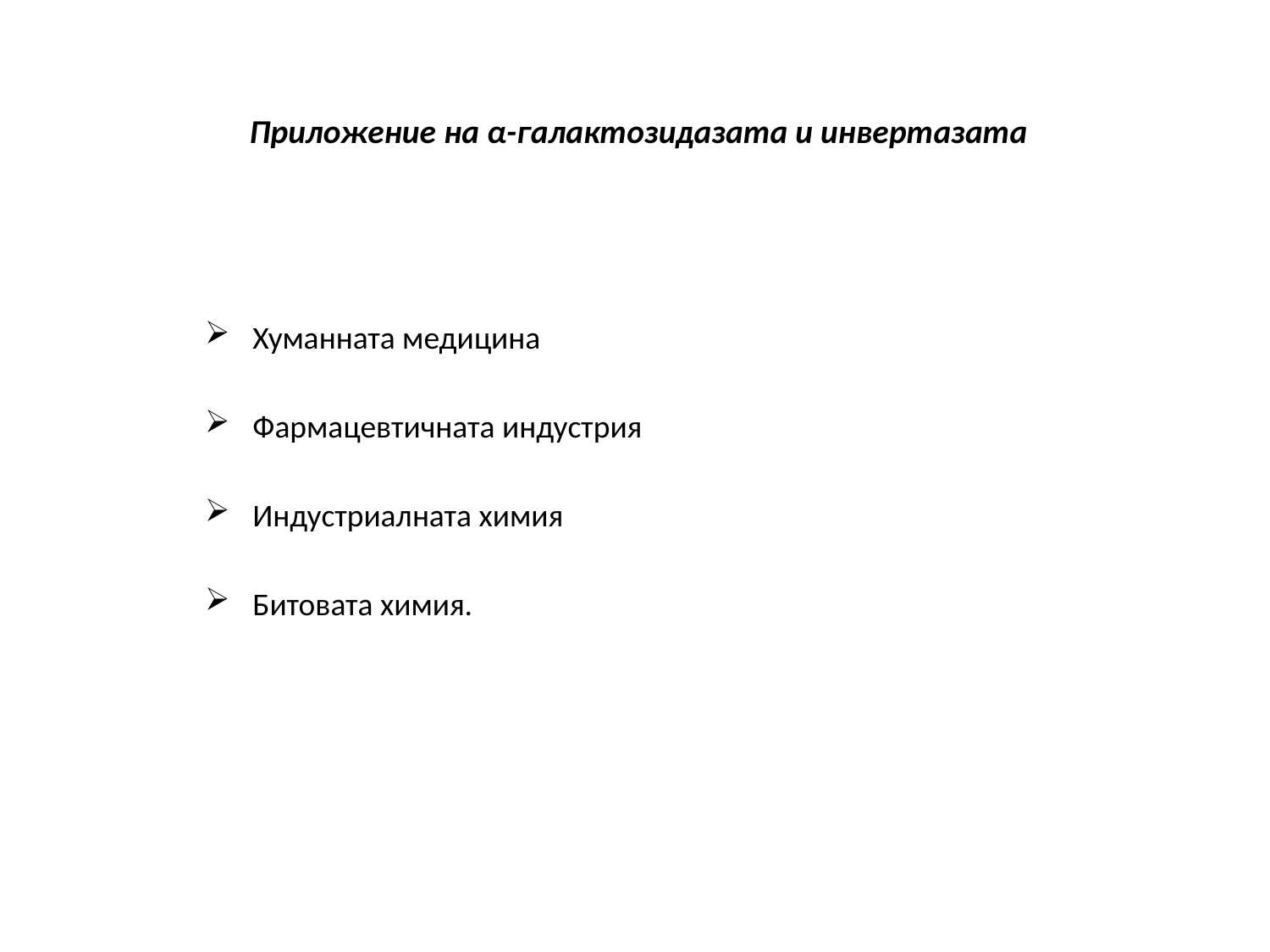

# Приложение на α-галактозидазата и инвертазата

Хуманната медицина

Фармацевтичната индустрия

Индустриалната химия

Битовата химия.